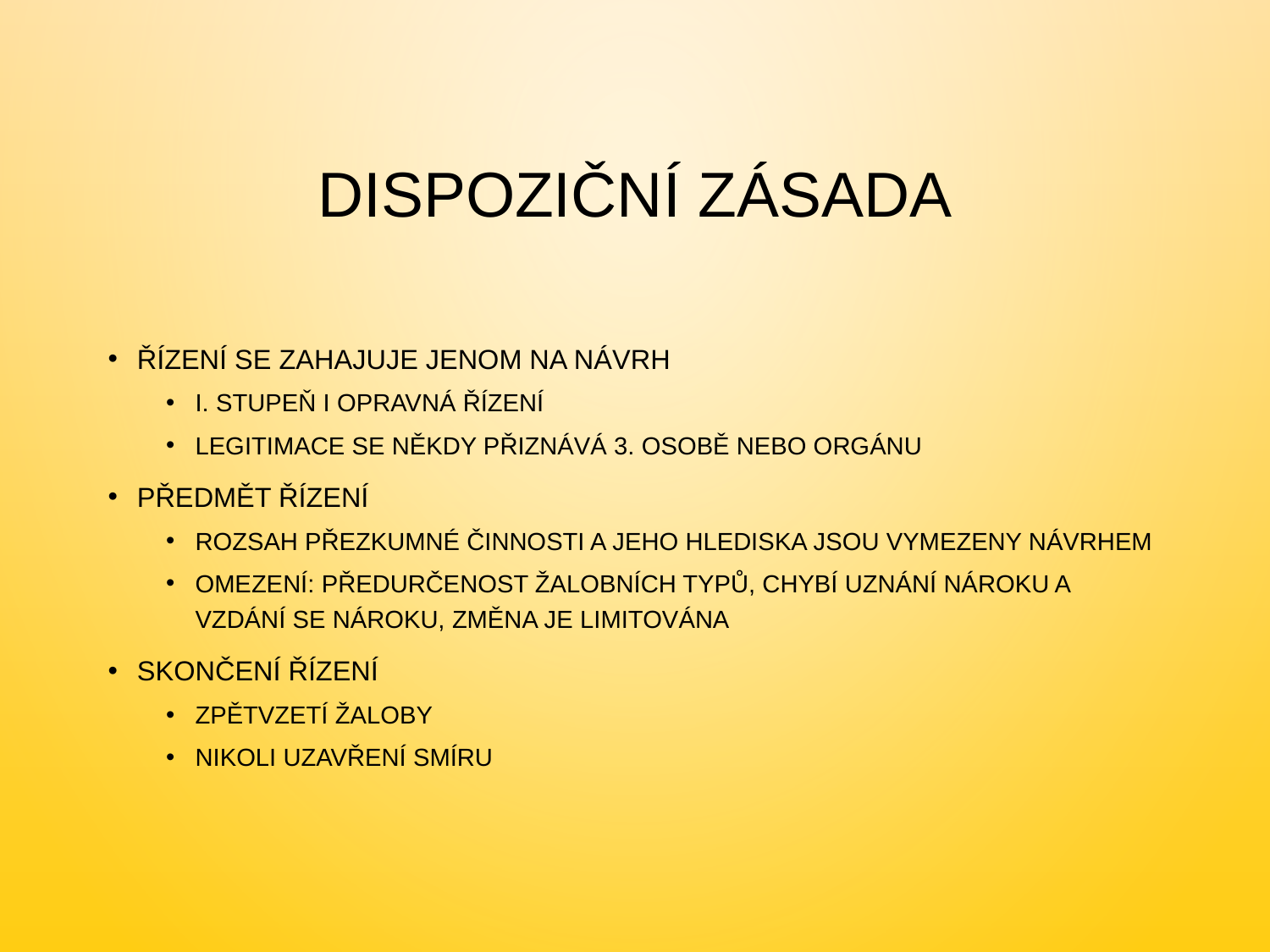

# Dispoziční zásada
Řízení se zahajuje jenom na návrh
I. stupeň i opravná řízení
Legitimace se někdy přiznává 3. osobě nebo orgánu
Předmět řízení
rozsah přezkumné činnosti a jeho hlediska jsou vymezeny návrhem
omezení: předurčenost žalobních typů, chybí uznání nároku a vzdání se nároku, změna je limitována
Skončení řízení
zpětvzetí žaloby
nikoli uzavření smíru